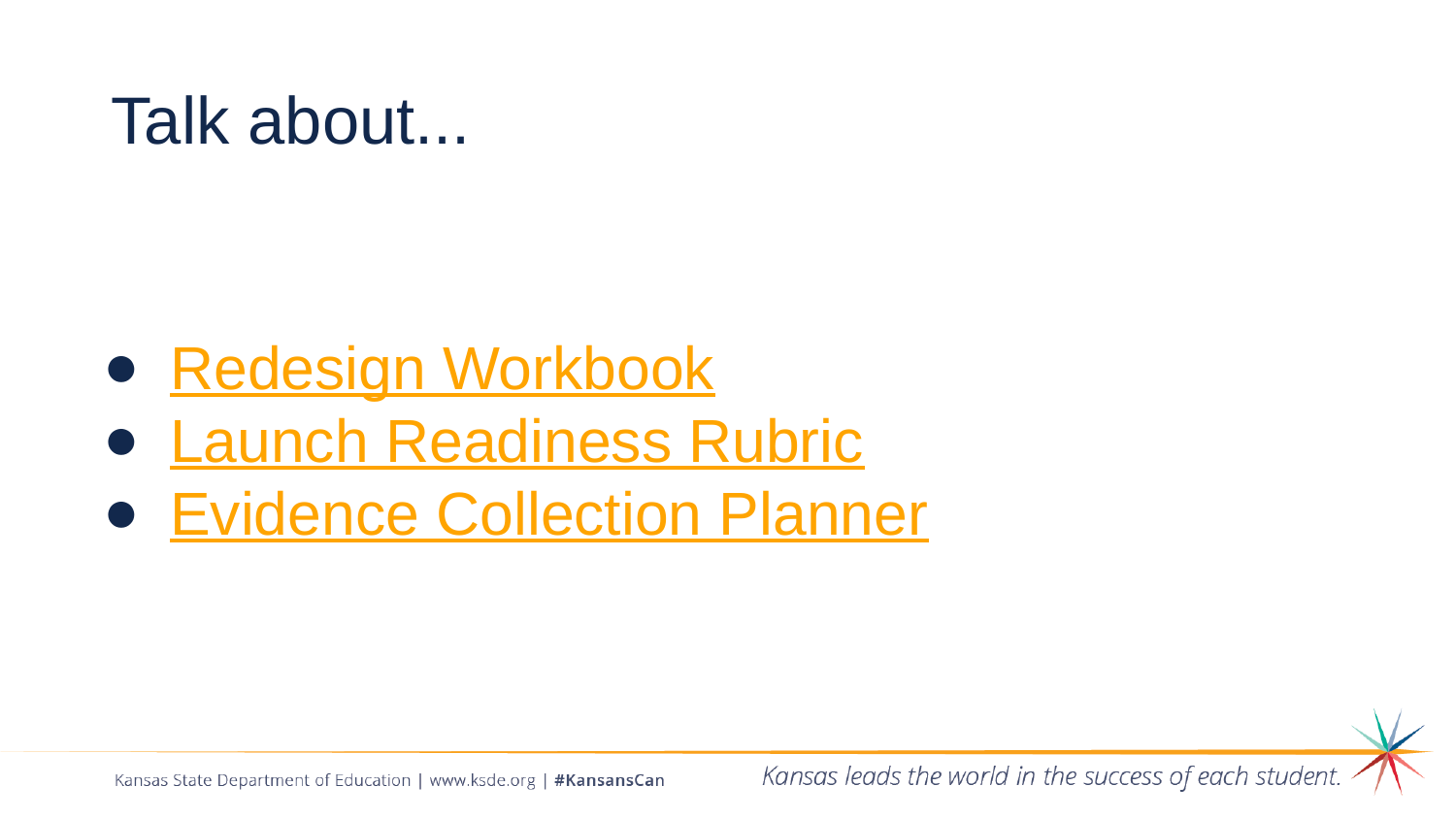

# Talk about...
Redesign Workbook
Launch Readiness Rubric
Evidence Collection Planner